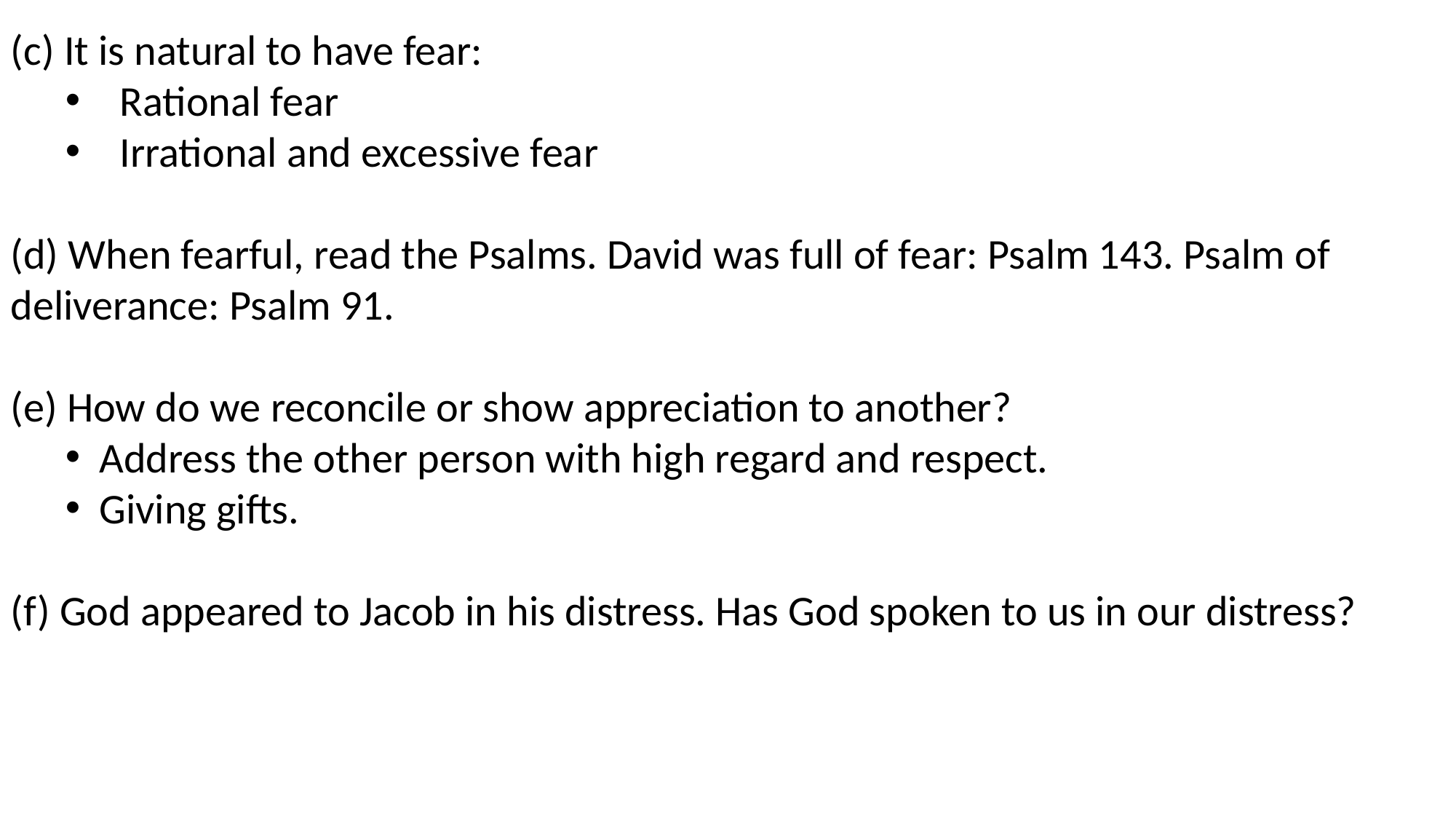

(c) It is natural to have fear:
Rational fear
Irrational and excessive fear

(d) When fearful, read the Psalms. David was full of fear: Psalm 143. Psalm of deliverance: Psalm 91.

(e) How do we reconcile or show appreciation to another?
Address the other person with high regard and respect.
Giving gifts.

(f) God appeared to Jacob in his distress. Has God spoken to us in our distress?